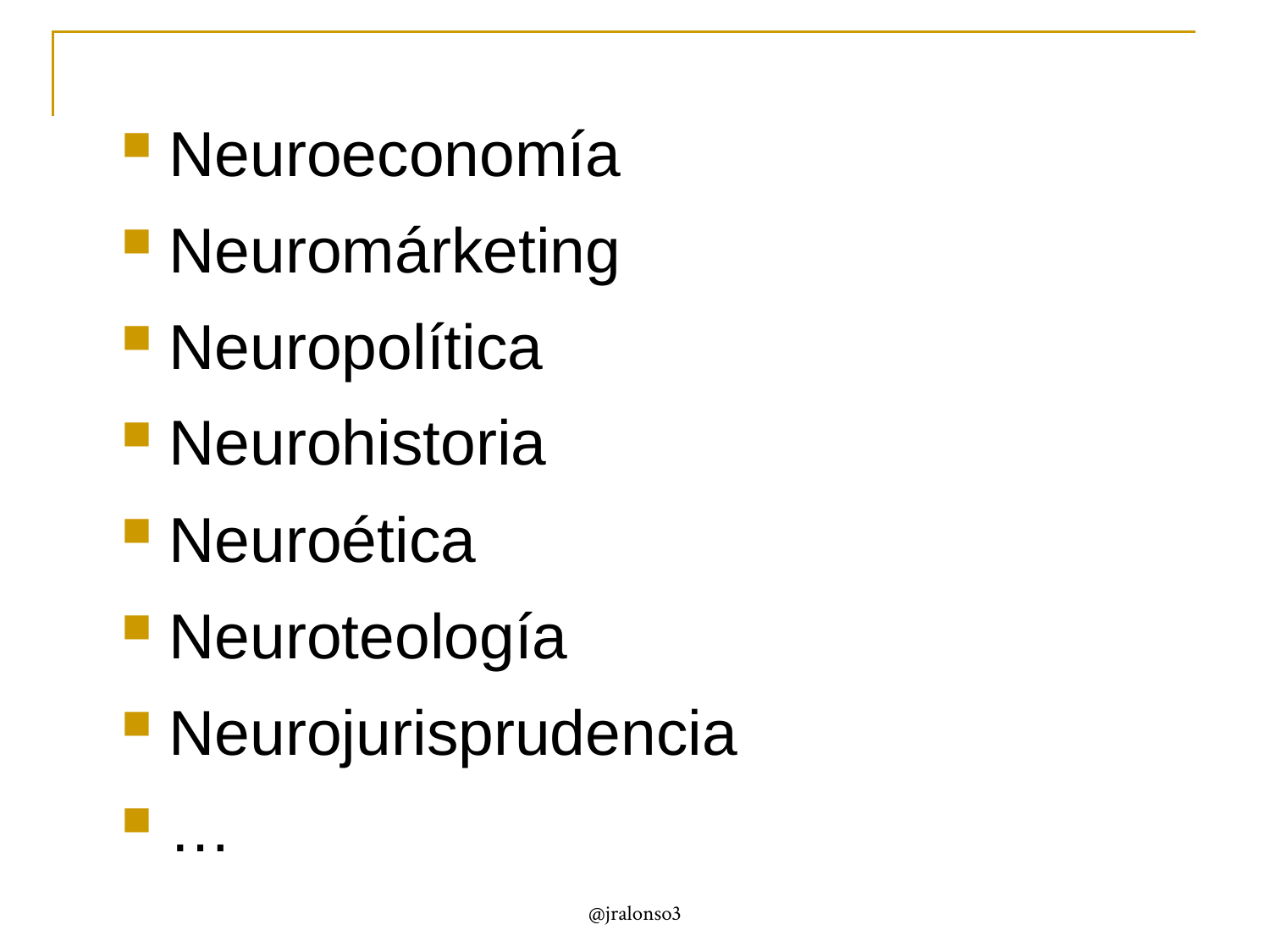

Neuroeconomía
Neuromárketing
Neuropolítica
Neurohistoria
Neuroética
Neuroteología
Neurojurisprudencia
…
@jralonso3